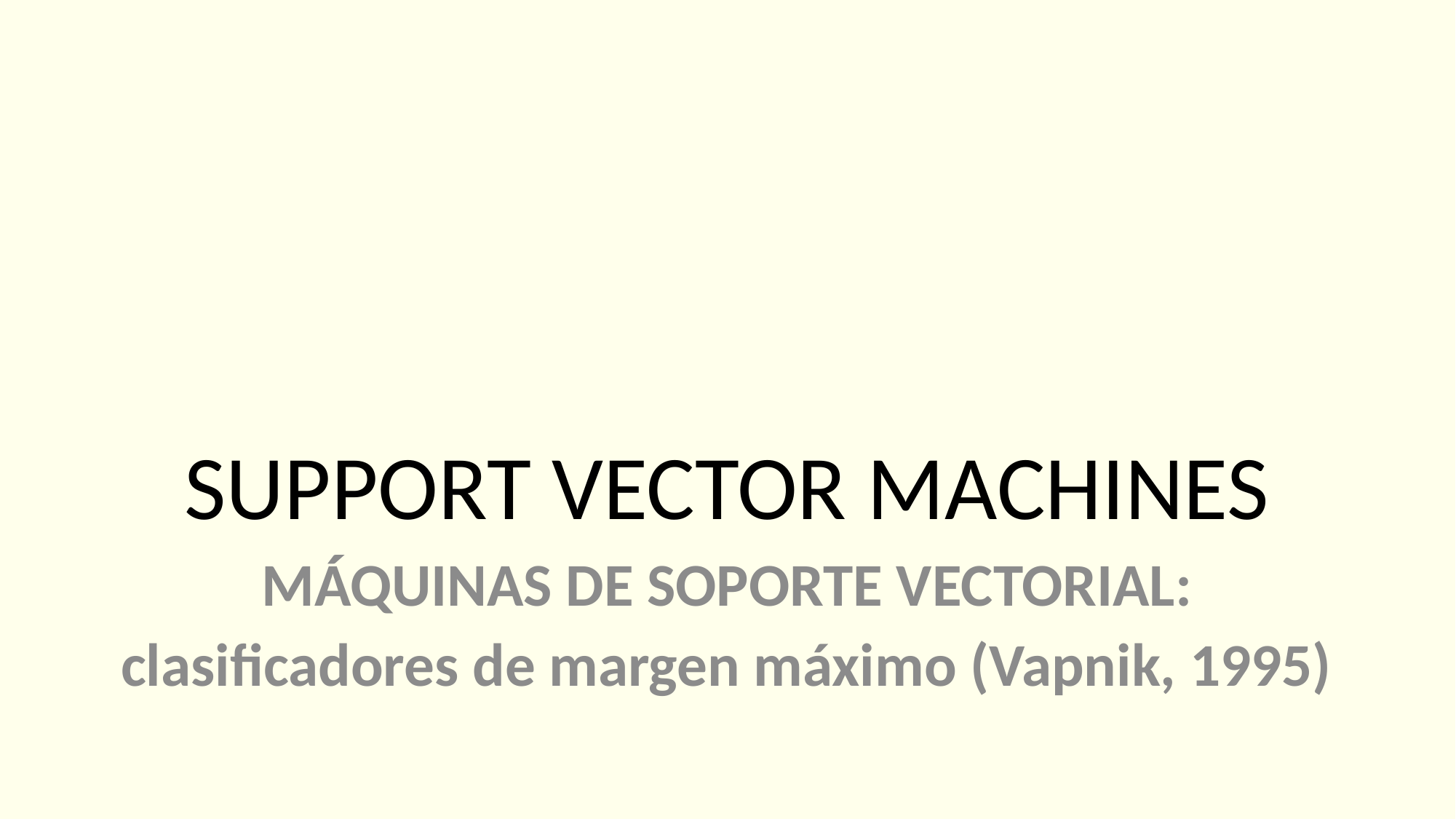

# SUPPORT VECTOR MACHINES
MÁQUINAS DE SOPORTE VECTORIAL:
clasificadores de margen máximo (Vapnik, 1995)